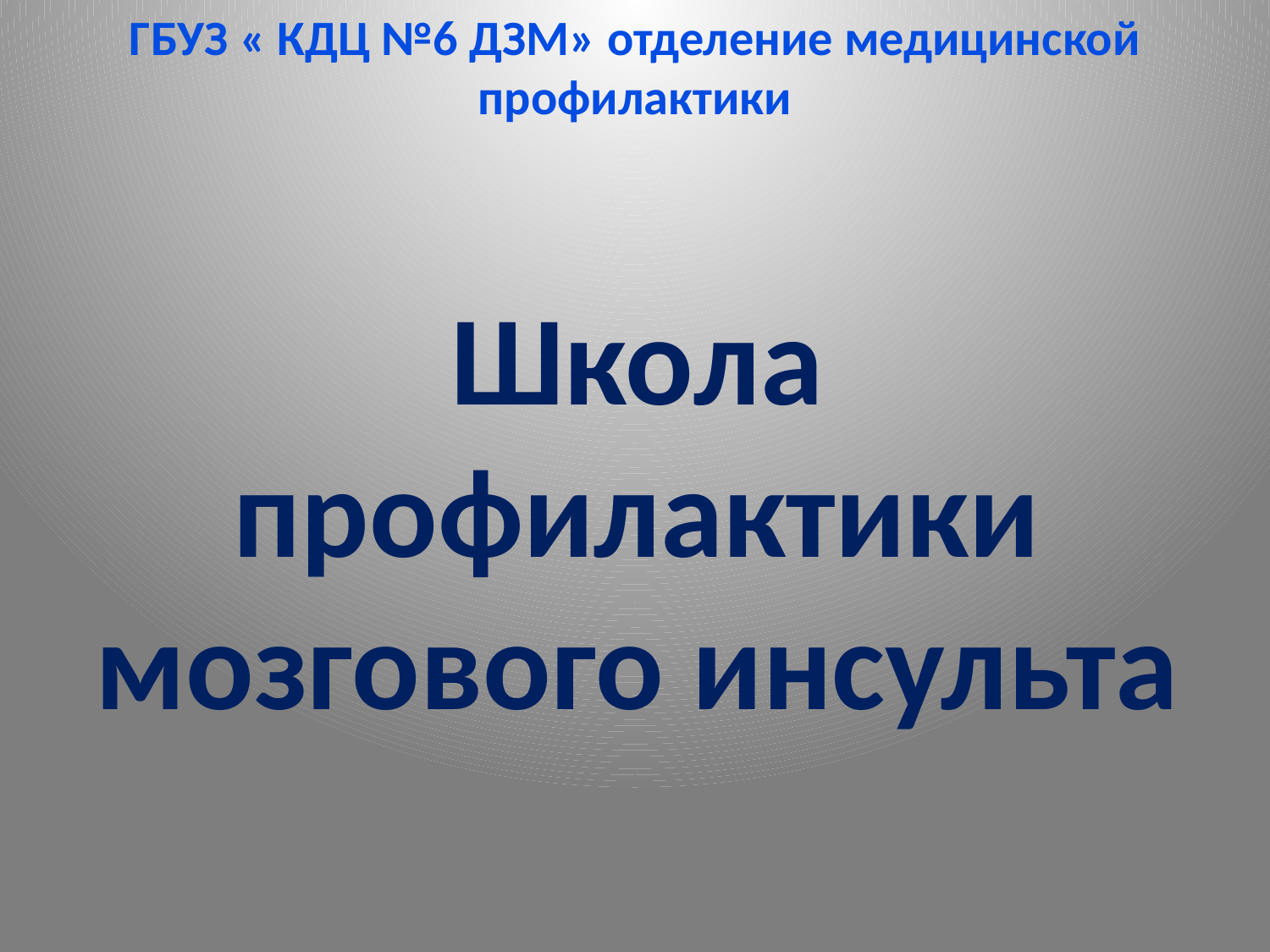

ГБУЗ « КДЦ №6 ДЗМ» отделение медицинской профилактики

Школа профилактики мозгового инсульта